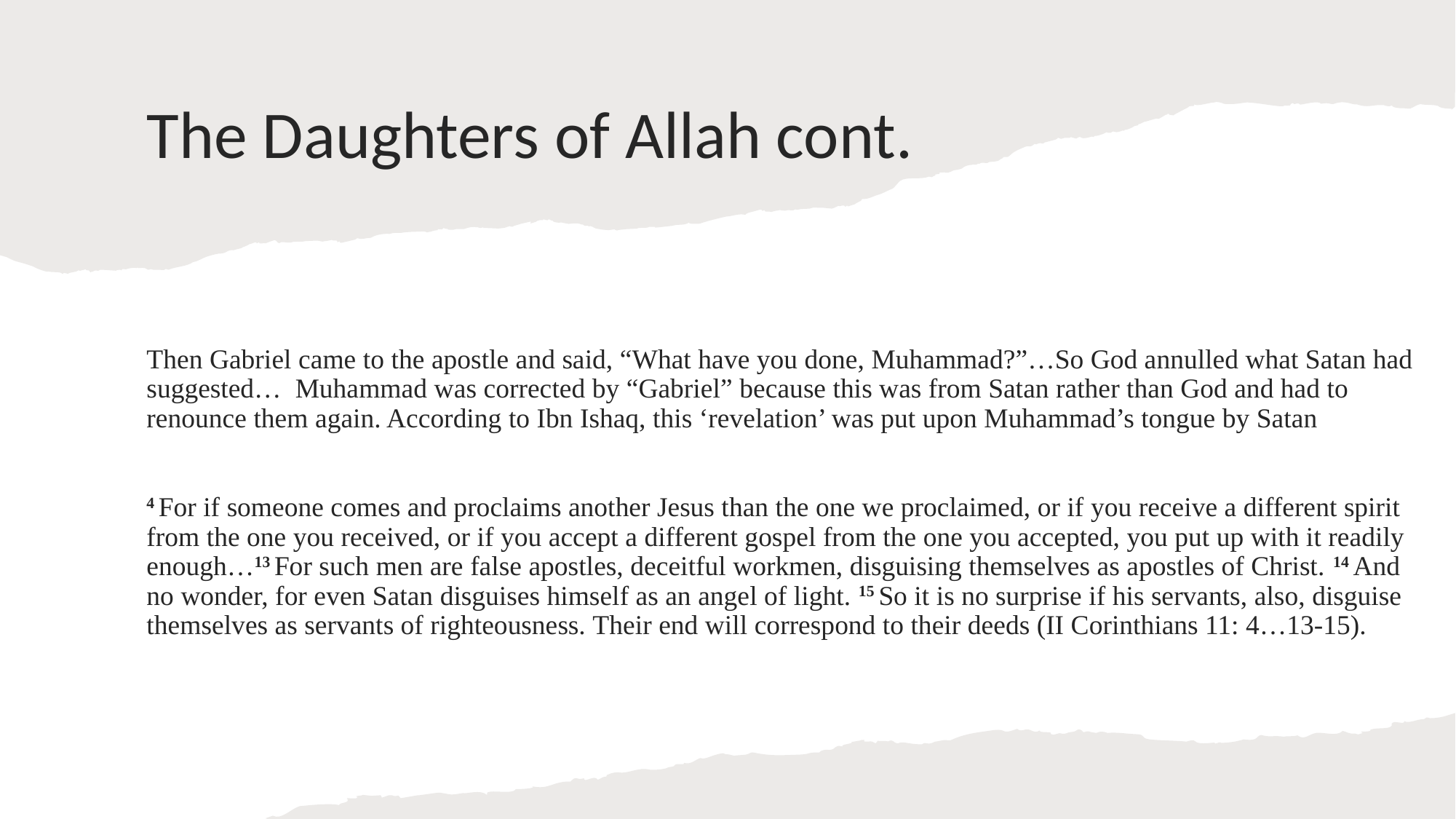

# The Daughters of Allah cont.
Then Gabriel came to the apostle and said, “What have you done, Muhammad?”…So God annulled what Satan had suggested…  Muhammad was corrected by “Gabriel” because this was from Satan rather than God and had to renounce them again. According to Ibn Ishaq, this ‘revelation’ was put upon Muhammad’s tongue by Satan

4 For if someone comes and proclaims another Jesus than the one we proclaimed, or if you receive a different spirit from the one you received, or if you accept a different gospel from the one you accepted, you put up with it readily enough…13 For such men are false apostles, deceitful workmen, disguising themselves as apostles of Christ. 14 And no wonder, for even Satan disguises himself as an angel of light. 15 So it is no surprise if his servants, also, disguise themselves as servants of righteousness. Their end will correspond to their deeds (II Corinthians 11: 4…13-15).